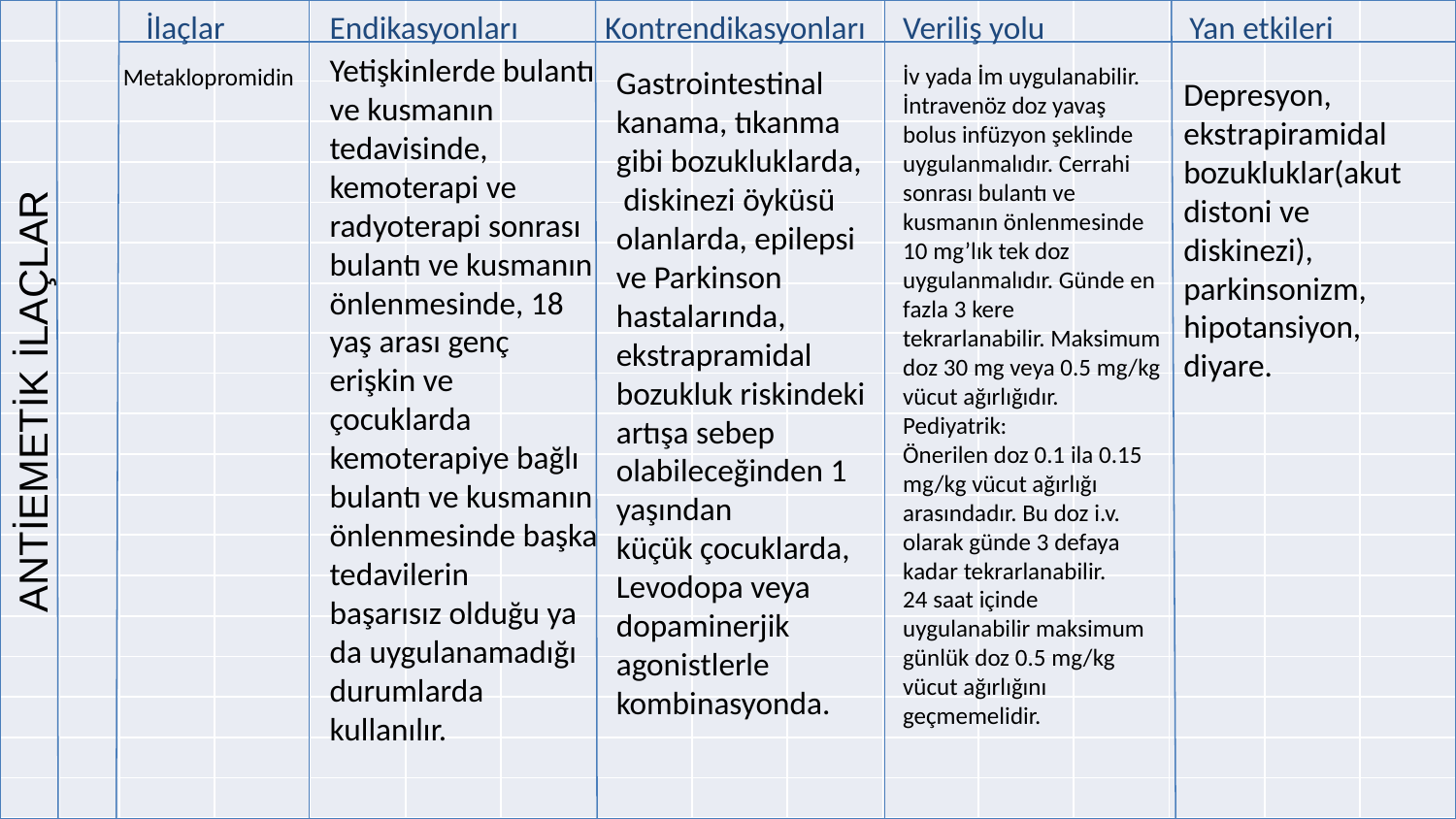

İlaçlar
Endikasyonları
Kontrendikasyonları
Veriliş yolu
Yan etkileri
|  |  |  |  |  |  |  |  |  |  |  |  |  |  |  |  |
| --- | --- | --- | --- | --- | --- | --- | --- | --- | --- | --- | --- | --- | --- | --- | --- |
|  |  |  |  |  |  |  |  |  |  |  |  |  |  |  |  |
|  |  |  |  |  |  |  |  |  |  |  |  |  |  |  |  |
|  |  |  |  |  |  |  |  |  |  |  |  |  |  |  |  |
|  |  |  |  |  |  |  |  |  |  |  |  |  |  |  |  |
|  |  |  |  |  |  |  |  |  |  |  |  |  |  |  |  |
|  |  |  |  |  |  |  |  |  |  |  |  |  |  |  |  |
|  |  |  |  |  |  |  |  |  |  |  |  |  |  |  |  |
|  |  |  |  |  |  |  |  |  |  |  |  |  |  |  |  |
|  |  |  |  |  |  |  |  |  |  |  |  |  |  |  |  |
|  |  |  |  |  |  |  |  |  |  |  |  |  |  |  |  |
|  |  |  |  |  |  |  |  |  |  |  |  |  |  |  |  |
|  |  |  |  |  |  |  |  |  |  |  |  |  |  |  |  |
|  |  |  |  |  |  |  |  |  |  |  |  |  |  |  |  |
|  |  |  |  |  |  |  |  |  |  |  |  |  |  |  |  |
|  |  |  |  |  |  |  |  |  |  |  |  |  |  |  |  |
|  |  |  |  |  |  |  |  |  |  |  |  |  |  |  |  |
|  |  |  |  |  |  |  |  |  |  |  |  |  |  |  |  |
|  |  |  |  |  |  |  |  |  |  |  |  |  |  |  |  |
|  |  |  |  |  |  |  |  |  |  |  |  |  |  |  |  |

Gastrointestinal kanama, tıkanma gibi bozukluklarda,
 diskinezi öyküsü olanlarda, epilepsi ve Parkinson hastalarında, ekstrapramidal bozukluk riskindeki artışa sebep olabileceğinden 1 yaşından küçük çocuklarda, Levodopa veya dopaminerjik agonistlerle kombinasyonda.

#
Yetişkinlerde bulantı ve kusmanın tedavisinde, kemoterapi ve radyoterapi sonrası bulantı ve kusmanın önlenmesinde, 18 yaş arası genç erişkin ve çocuklarda kemoterapiye bağlı bulantı ve kusmanın önlenmesinde başka tedavilerin başarısız olduğu ya da uygulanamadığı durumlarda kullanılır.

Depresyon,
ekstrapiramidal bozukluklar(akut distoni ve diskinezi), parkinsonizm, hipotansiyon, diyare.

Metaklopromidin
İv yada İm uygulanabilir.
İntravenöz doz yavaş bolus infüzyon şeklinde uygulanmalıdır. Cerrahi sonrası bulantı ve kusmanın önlenmesinde 10 mg’lık tek doz uygulanmalıdır. Günde en fazla 3 kere tekrarlanabilir. Maksimum doz 30 mg veya 0.5 mg/kg vücut ağırlığıdır. Pediyatrik:
Önerilen doz 0.1 ila 0.15 mg/kg vücut ağırlığı arasındadır. Bu doz i.v. olarak günde 3 defaya kadar tekrarlanabilir.
24 saat içinde uygulanabilir maksimum günlük doz 0.5 mg/kg vücut ağırlığını geçmemelidir.

ANTİEMETİK İLAÇLAR